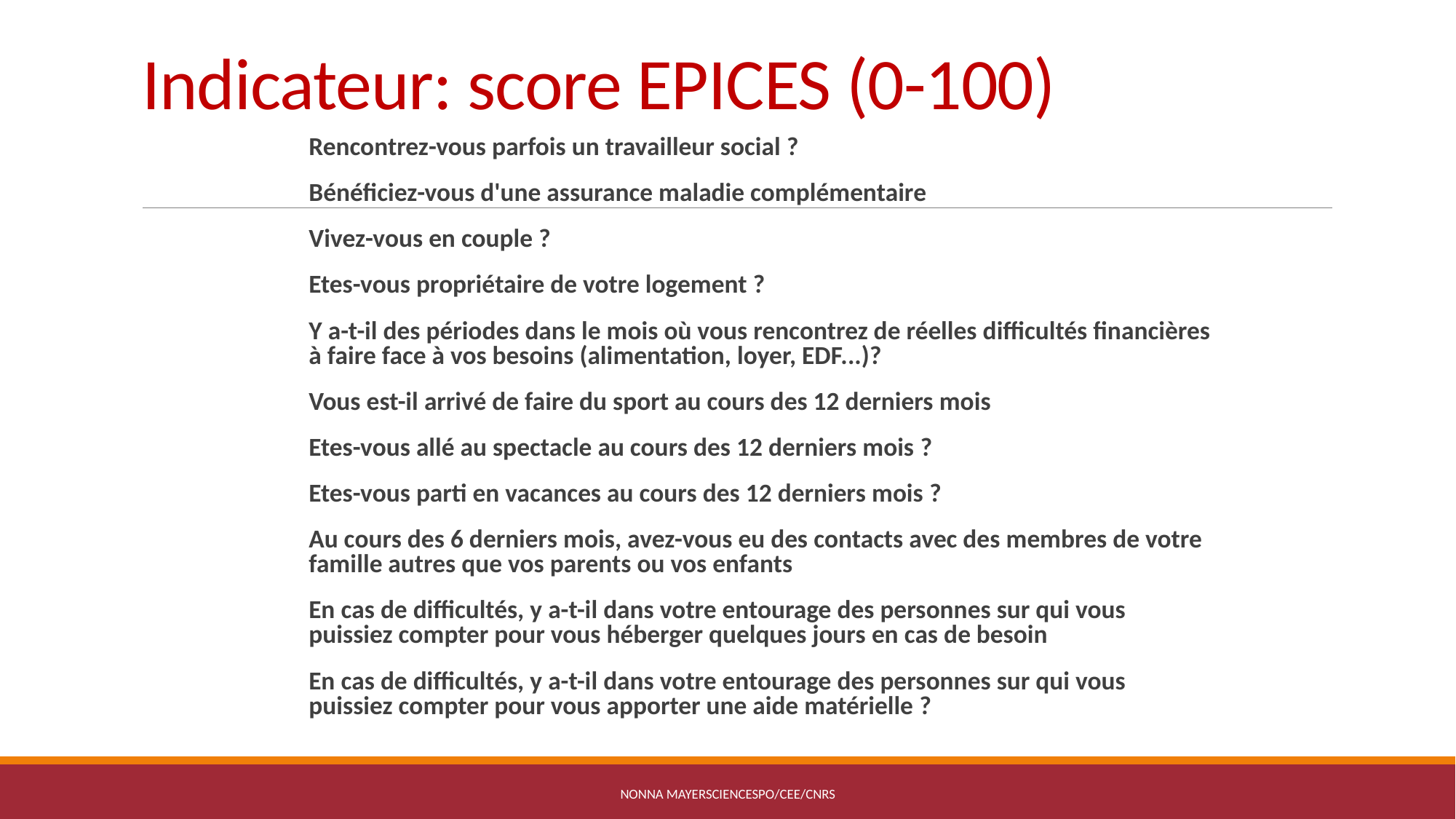

# Indicateur: score EPICES (0-100)
Rencontrez-vous parfois un travailleur social ?
Bénéficiez-vous d'une assurance maladie complémentaire
Vivez-vous en couple ?
Etes-vous propriétaire de votre logement ?
Y a-t-il des périodes dans le mois où vous rencontrez de réelles difficultés financières à faire face à vos besoins (alimentation, loyer, EDF...)?
Vous est-il arrivé de faire du sport au cours des 12 derniers mois
Etes-vous allé au spectacle au cours des 12 derniers mois ?
Etes-vous parti en vacances au cours des 12 derniers mois ?
Au cours des 6 derniers mois, avez-vous eu des contacts avec des membres de votre famille autres que vos parents ou vos enfants
En cas de difficultés, y a-t-il dans votre entourage des personnes sur qui vous puissiez compter pour vous héberger quelques jours en cas de besoin
En cas de difficultés, y a-t-il dans votre entourage des personnes sur qui vous puissiez compter pour vous apporter une aide matérielle ?

Nonna MayerSciencesPo/CEE/CNRS